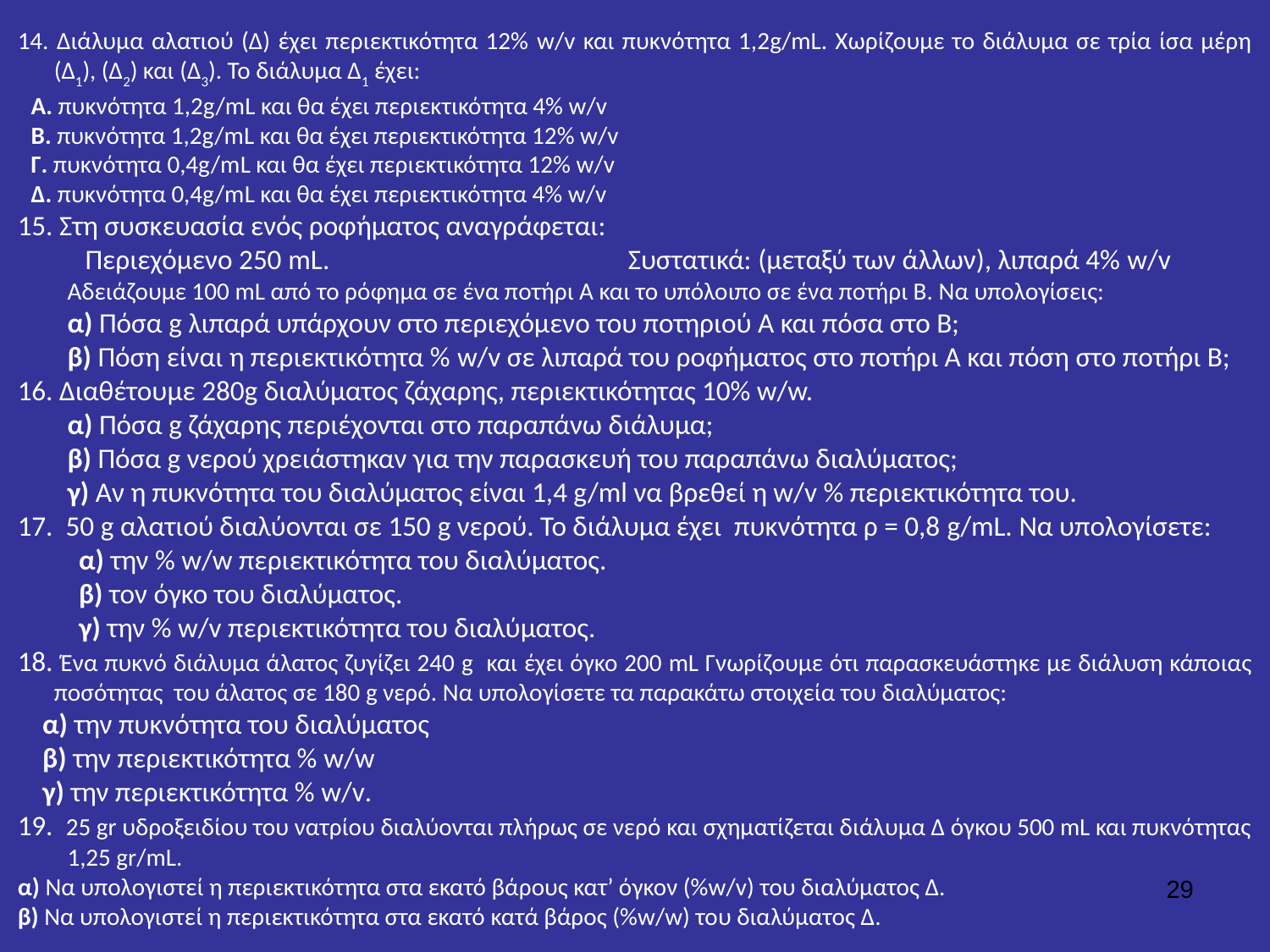

14. Διάλυμα αλατιού (Δ) έχει περιεκτικότητα 12% w/v και πυκνότητα 1,2g/mL. Χωρίζουμε το διάλυμα σε τρία ίσα μέρη (Δ1), (Δ2) και (Δ3). Το διάλυμα Δ1 έχει:
A. πυκνότητα 1,2g/mL και θα έχει περιεκτικότητα 4% w/v
B. πυκνότητα 1,2g/mL και θα έχει περιεκτικότητα 12% w/v
Γ. πυκνότητα 0,4g/mL και θα έχει περιεκτικότητα 12% w/v
Δ. πυκνότητα 0,4g/mL και θα έχει περιεκτικότητα 4% w/v
15. Στη συσκευασία ενός ροφήματος αναγράφεται:
 Περιεχόμενο 250 mL.                                               Συστατικά: (μεταξύ των άλλων), λιπαρά 4% w/v
Αδειάζουμε 100 mL από το ρόφημα σε ένα ποτήρι Α και το υπόλοιπο σε ένα ποτήρι Β. Να υπολογίσεις:
α) Πόσα g λιπαρά υπάρχουν στο περιεχόμενο του ποτηριού Α και πόσα στο Β;
β) Πόση είναι η περιεκτικότητα % w/v σε λιπαρά του ροφήματος στο ποτήρι Α και πόση στο ποτήρι Β;
16. Διαθέτουμε 280g διαλύματος ζάχαρης, περιεκτικότητας 10% w/w.
α) Πόσα g ζάχαρης περιέχονται στο παραπάνω διάλυμα;
β) Πόσα g νερού χρειάστηκαν για την παρασκευή του παραπάνω διαλύματος;
γ) Αν η πυκνότητα του διαλύματος είναι 1,4 g/ml να βρεθεί η w/v % περιεκτικότητα του.
17.  50 g αλατιού διαλύονται σε 150 g νερού. Το διάλυμα έχει  πυκνότητα ρ = 0,8 g/mL. Να υπολογίσετε:
α) την % w/w περιεκτικότητα του διαλύματος.
β) τον όγκο του διαλύματος.
γ) την % w/v περιεκτικότητα του διαλύματος.
18. Ένα πυκνό διάλυμα άλατος ζυγίζει 240 g  και έχει όγκο 200 mL Γνωρίζουμε ότι παρασκευάστηκε με διάλυση κάποιας ποσότητας  του άλατος σε 180 g νερό. Να υπολογίσετε τα παρακάτω στοιχεία του διαλύματος:
α) την πυκνότητα του διαλύματος
β) την περιεκτικότητα % w/w
γ) την περιεκτικότητα % w/v.
19.  25 gr υδροξειδίου του νατρίου διαλύονται πλήρως σε νερό και σχηματίζεται διάλυμα Δ όγκου 500 mL και πυκνότητας 1,25 gr/mL.
α) Να υπολογιστεί η περιεκτικότητα στα εκατό βάρους κατ’ όγκον (%w/v) του διαλύματος Δ.
β) Να υπολογιστεί η περιεκτικότητα στα εκατό κατά βάρος (%w/w) του διαλύματος Δ.
29